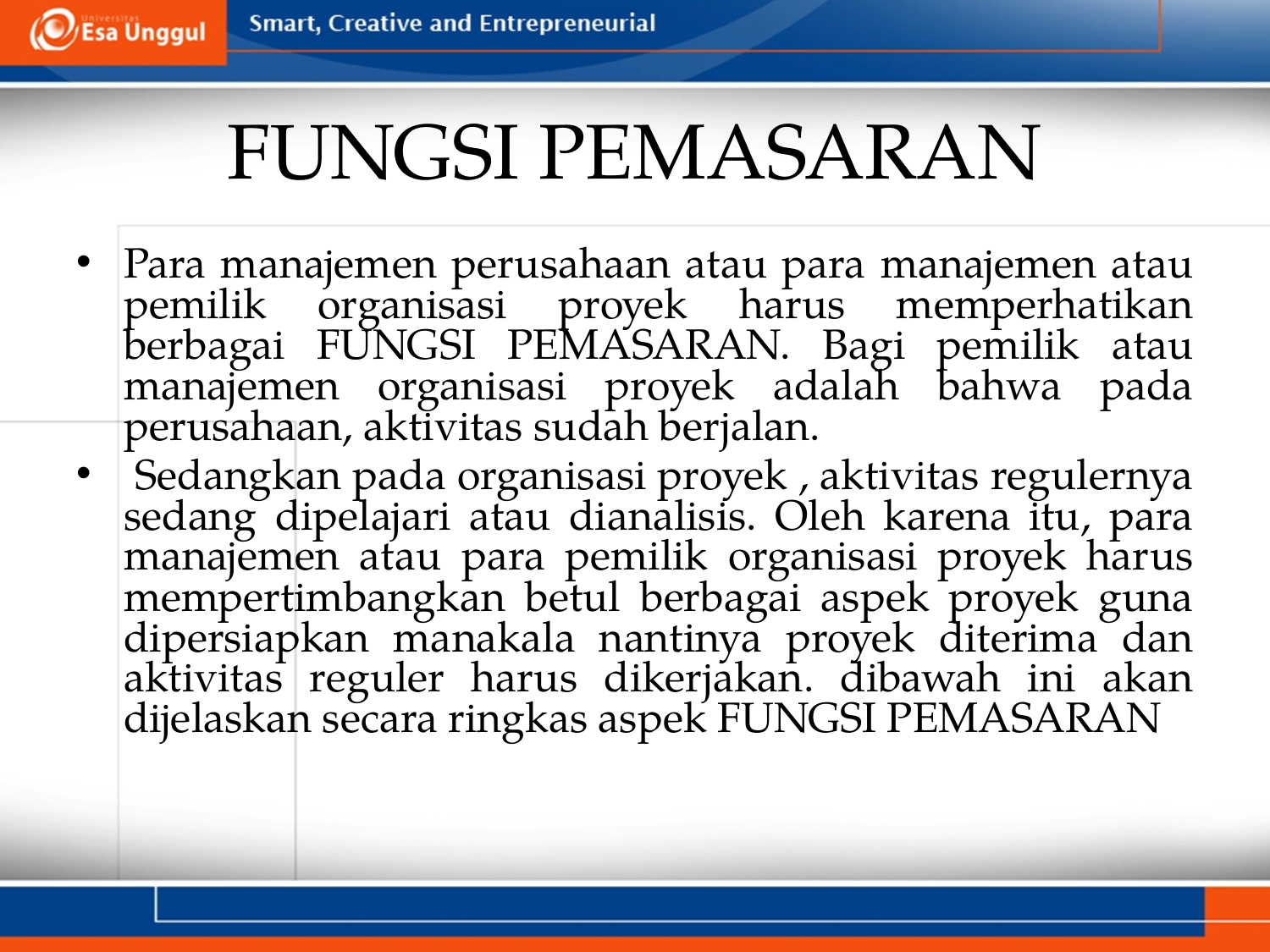

# FUNGSI PEMASARAN
Para manajemen perusahaan atau para manajemen atau pemilik organisasi proyek harus memperhatikan berbagai FUNGSI PEMASARAN. Bagi pemilik atau manajemen organisasi proyek adalah bahwa pada perusahaan, aktivitas sudah berjalan.
 Sedangkan pada organisasi proyek , aktivitas regulernya sedang dipelajari atau dianalisis. Oleh karena itu, para manajemen atau para pemilik organisasi proyek harus mempertimbangkan betul berbagai aspek proyek guna dipersiapkan manakala nantinya proyek diterima dan aktivitas reguler harus dikerjakan. dibawah ini akan dijelaskan secara ringkas aspek FUNGSI PEMASARAN